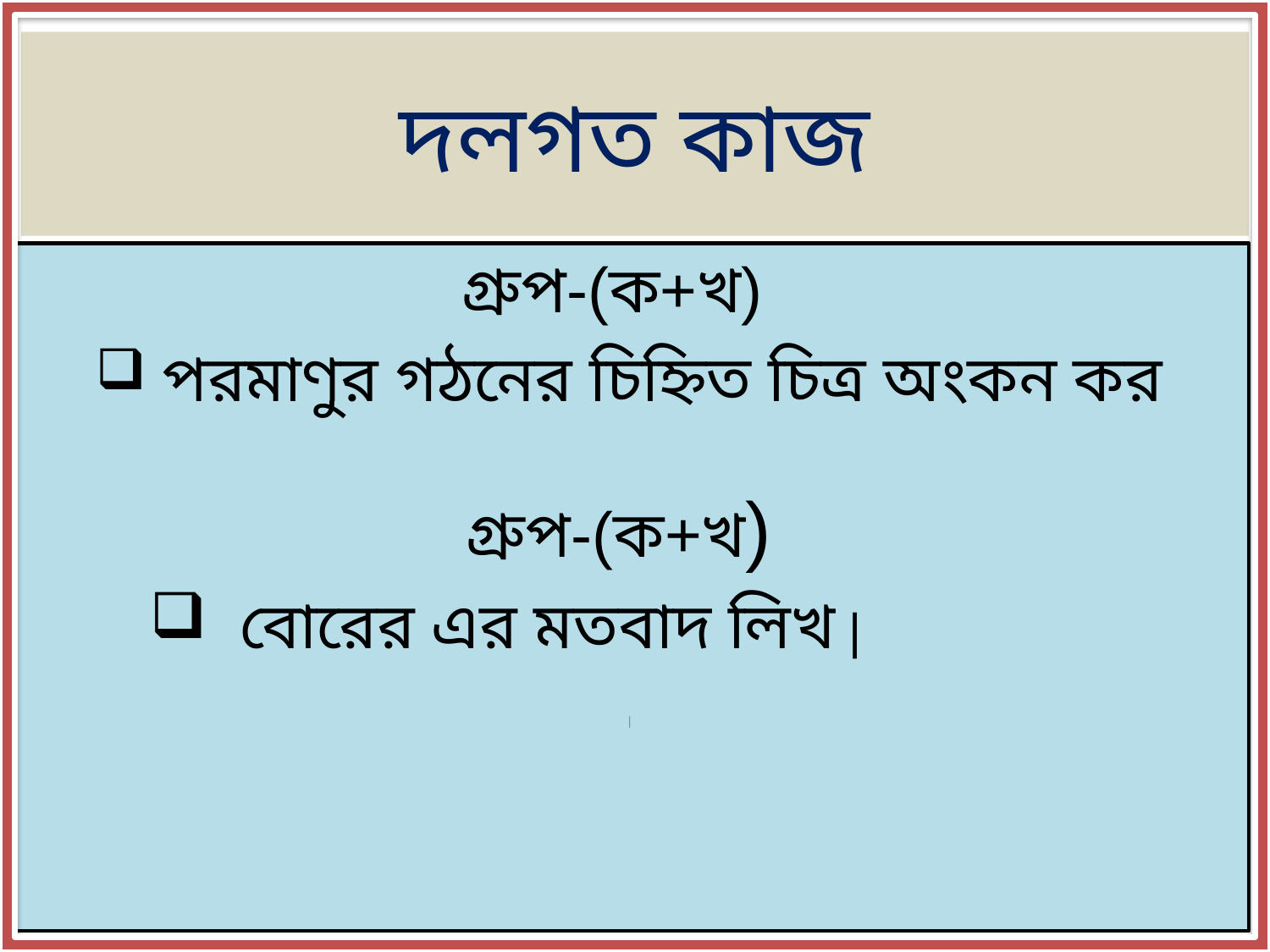

# দলগত কাজ
গ্রুপ-(ক+খ)
 পরমাণুর গঠনের চিহ্নিত চিত্র অংকন কর

গ্রুপ-(ক+খ)
  বোরের এর মতবাদ লিখ |

|